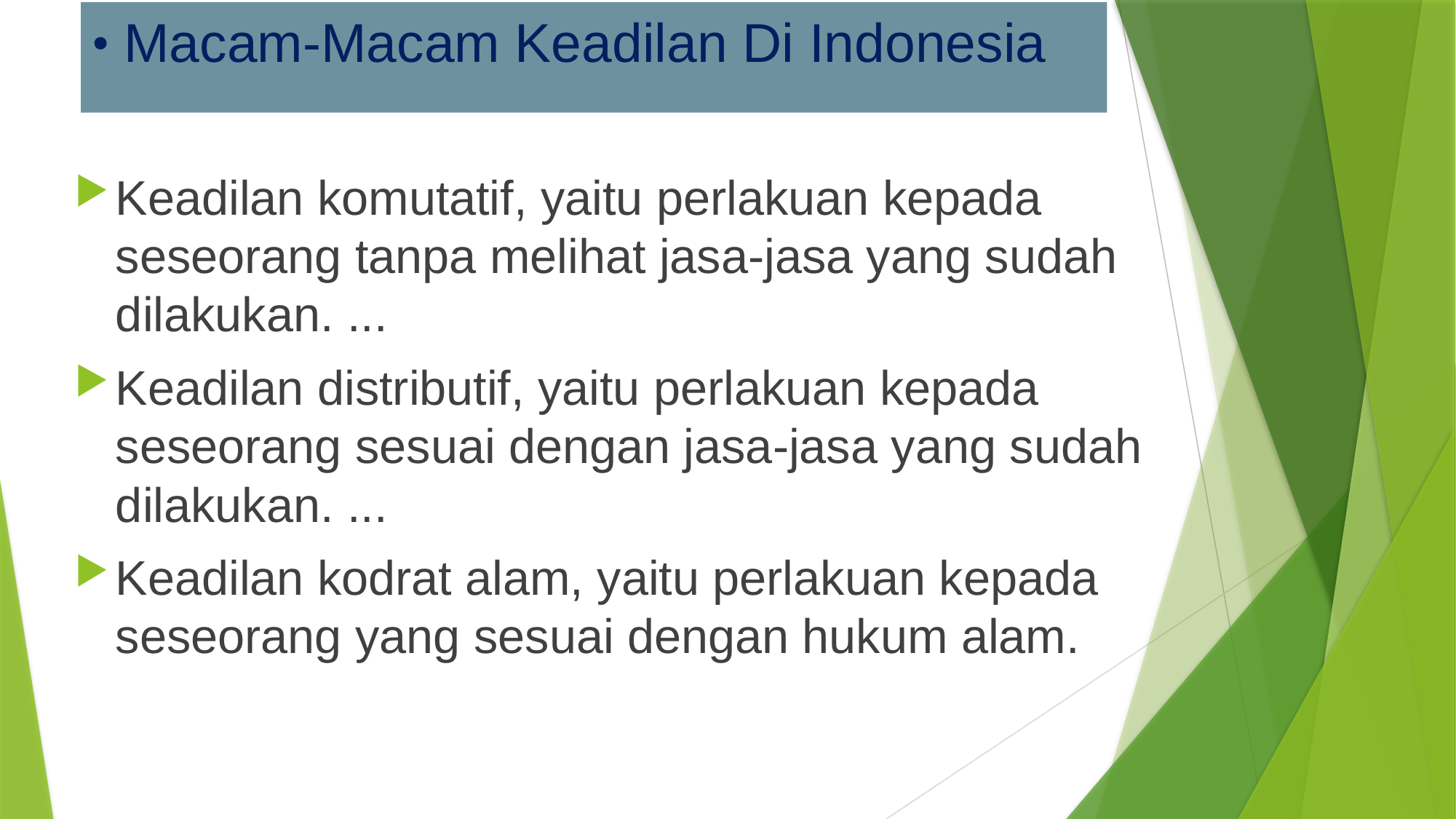

# • Macam-Macam Keadilan Di Indonesia
Keadilan komutatif, yaitu perlakuan kepada seseorang tanpa melihat jasa-jasa yang sudah dilakukan. ...
Keadilan distributif, yaitu perlakuan kepada seseorang sesuai dengan jasa-jasa yang sudah dilakukan. ...
Keadilan kodrat alam, yaitu perlakuan kepada seseorang yang sesuai dengan hukum alam.